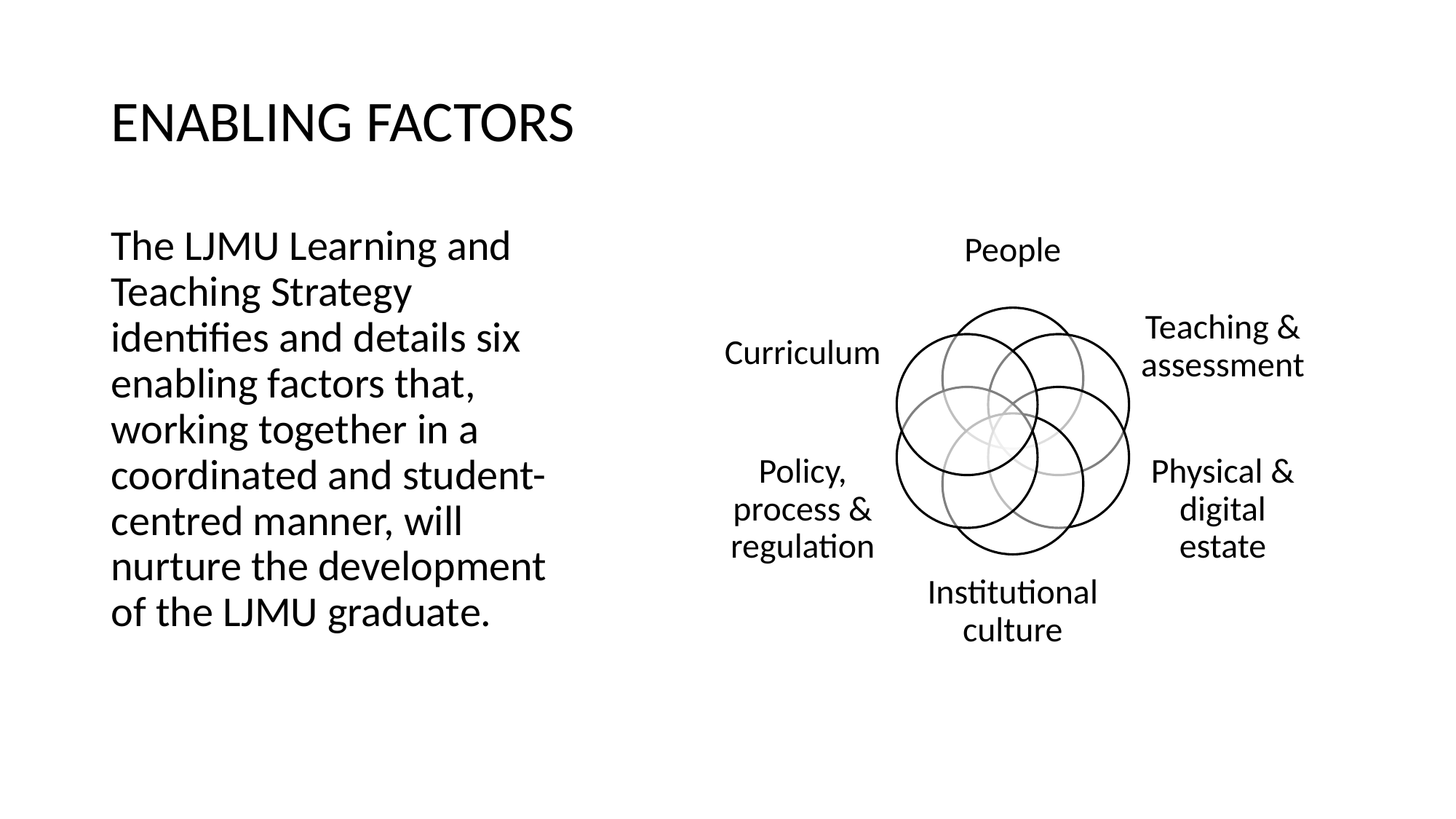

# ENABLING FACTORS
People
Teaching & assessment
Physical & digital estate
Institutional culture
Policy, process & regulation
Curriculum
The LJMU Learning and Teaching Strategy identifies and details six enabling factors that, working together in a coordinated and student-centred manner, will nurture the development of the LJMU graduate.